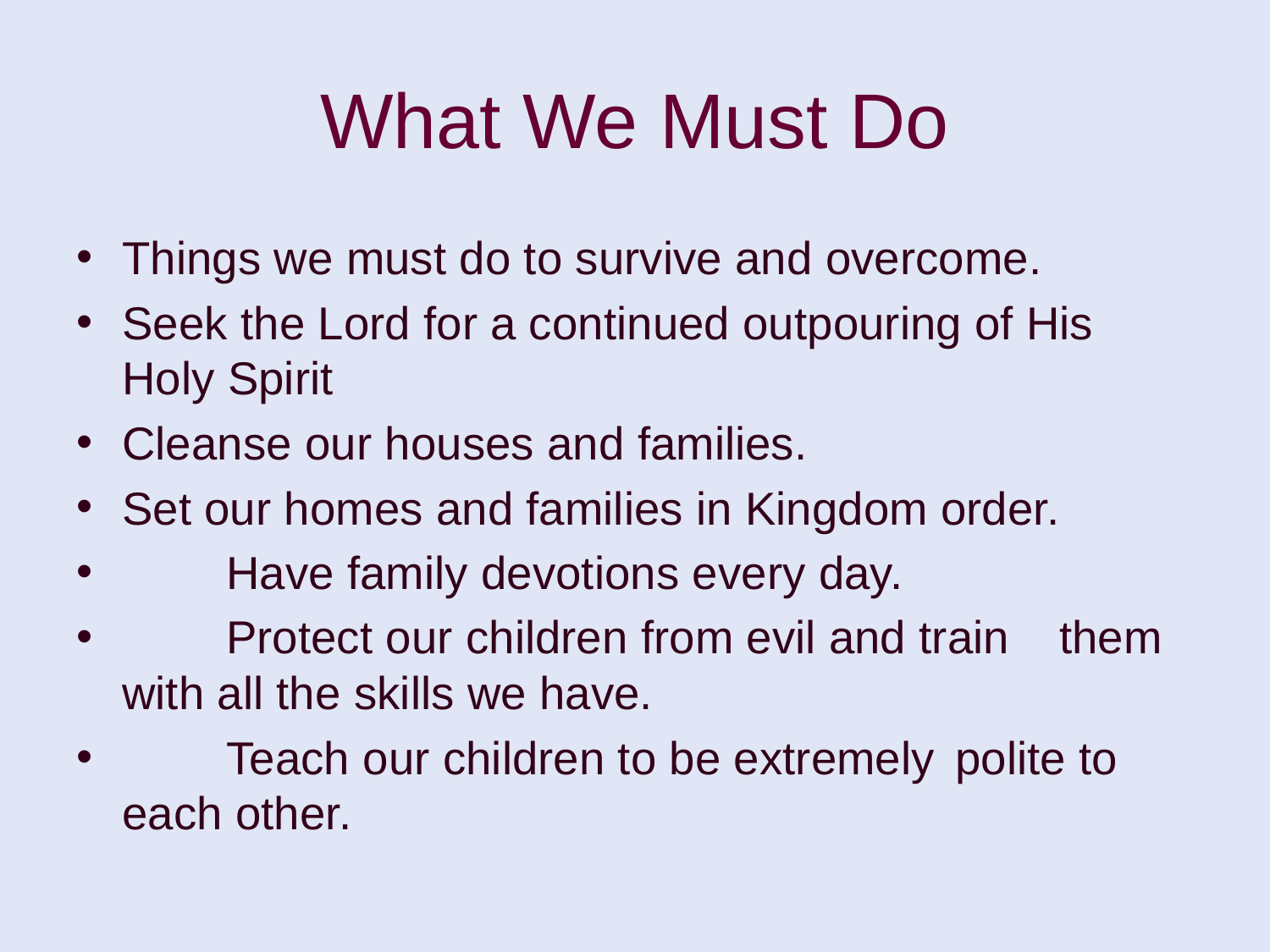

# What We Must Do
Things we must do to survive and overcome.
Seek the Lord for a continued outpouring of His Holy Spirit
Cleanse our houses and families.
Set our homes and families in Kingdom order.
	Have family devotions every day.
	Protect our children from evil and train 	them with all the skills we have.
	Teach our children to be extremely 	polite to each other.